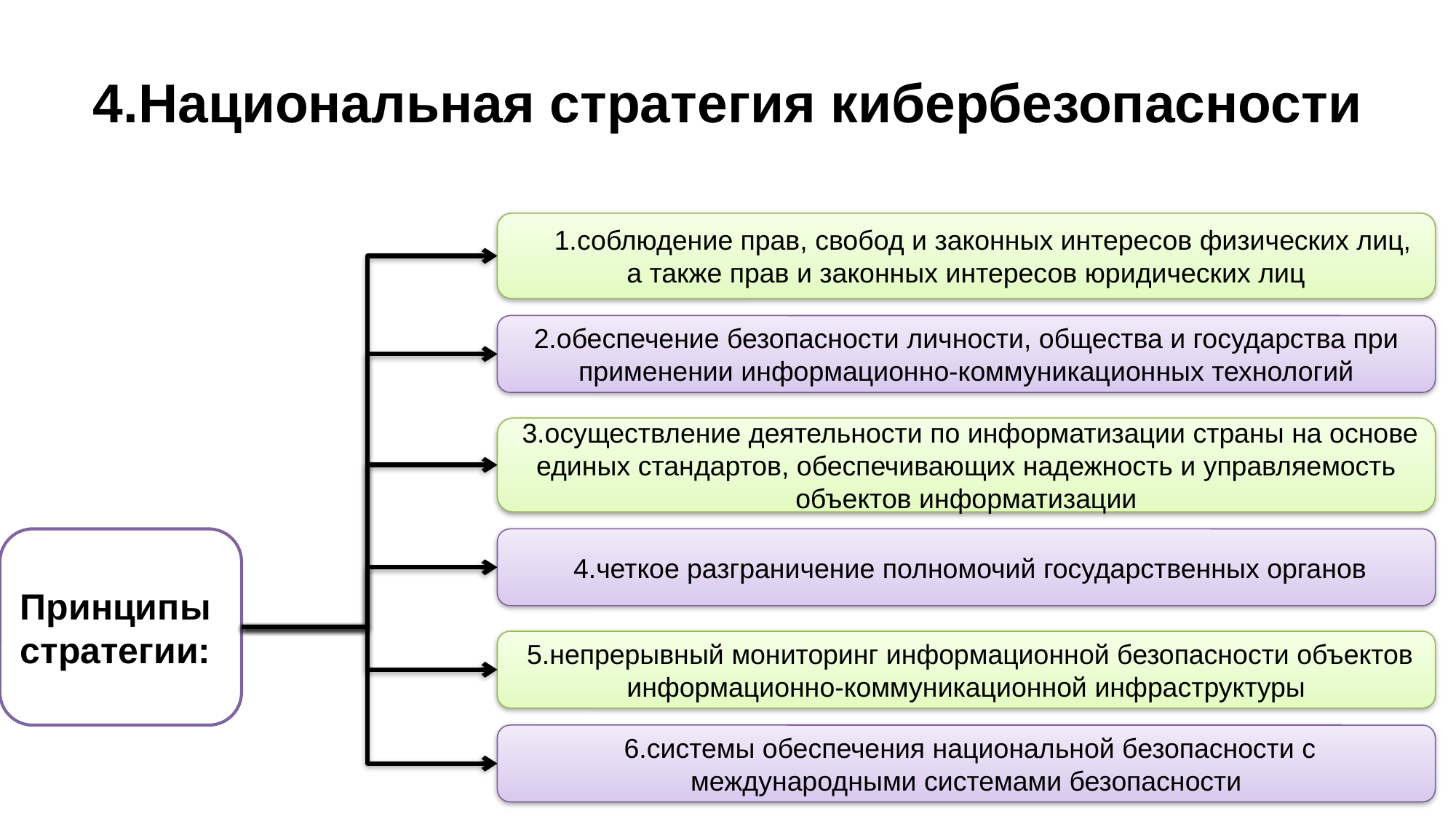

# 4.Национальная стратегия кибербезопасности
     1.соблюдение прав, свобод и законных интересов физических лиц, а также прав и законных интересов юридических лиц
2.обеспечение безопасности личности, общества и государства при применении информационно-коммуникационных технологий
 3.осуществление деятельности по информатизации страны на основе единых стандартов, обеспечивающих надежность и управляемость объектов информатизации
Принципы стратегии:
 4.четкое разграничение полномочий государственных органов
 5.непрерывный мониторинг информационной безопасности объектов информационно-коммуникационной инфраструктуры
 6.системы обеспечения национальной безопасности с международными системами безопасности